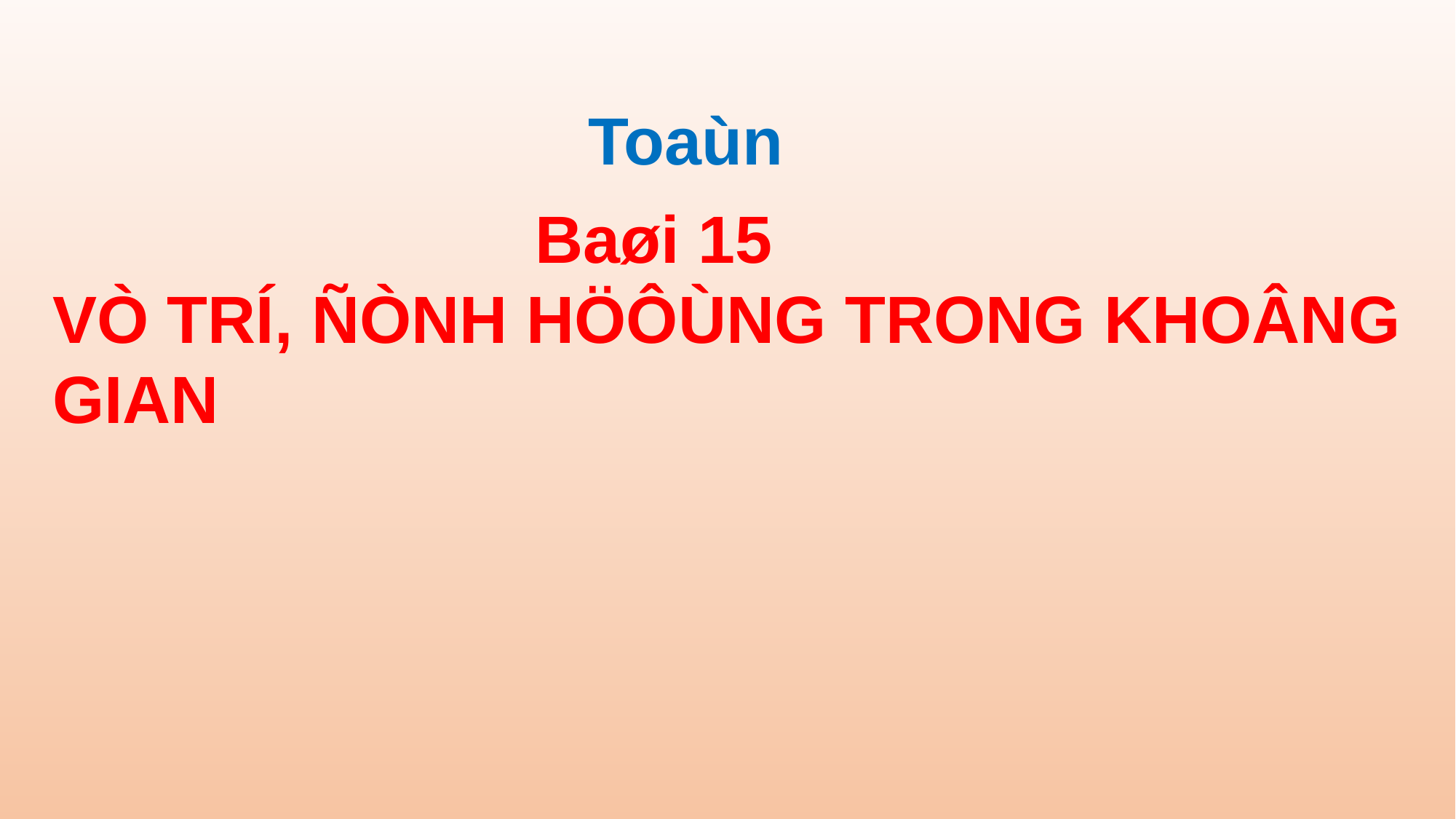

Toaùn

                          Baøi 15
VÒ TRÍ, ÑÒNH HÖÔÙNG TRONG KHOÂNG GIAN